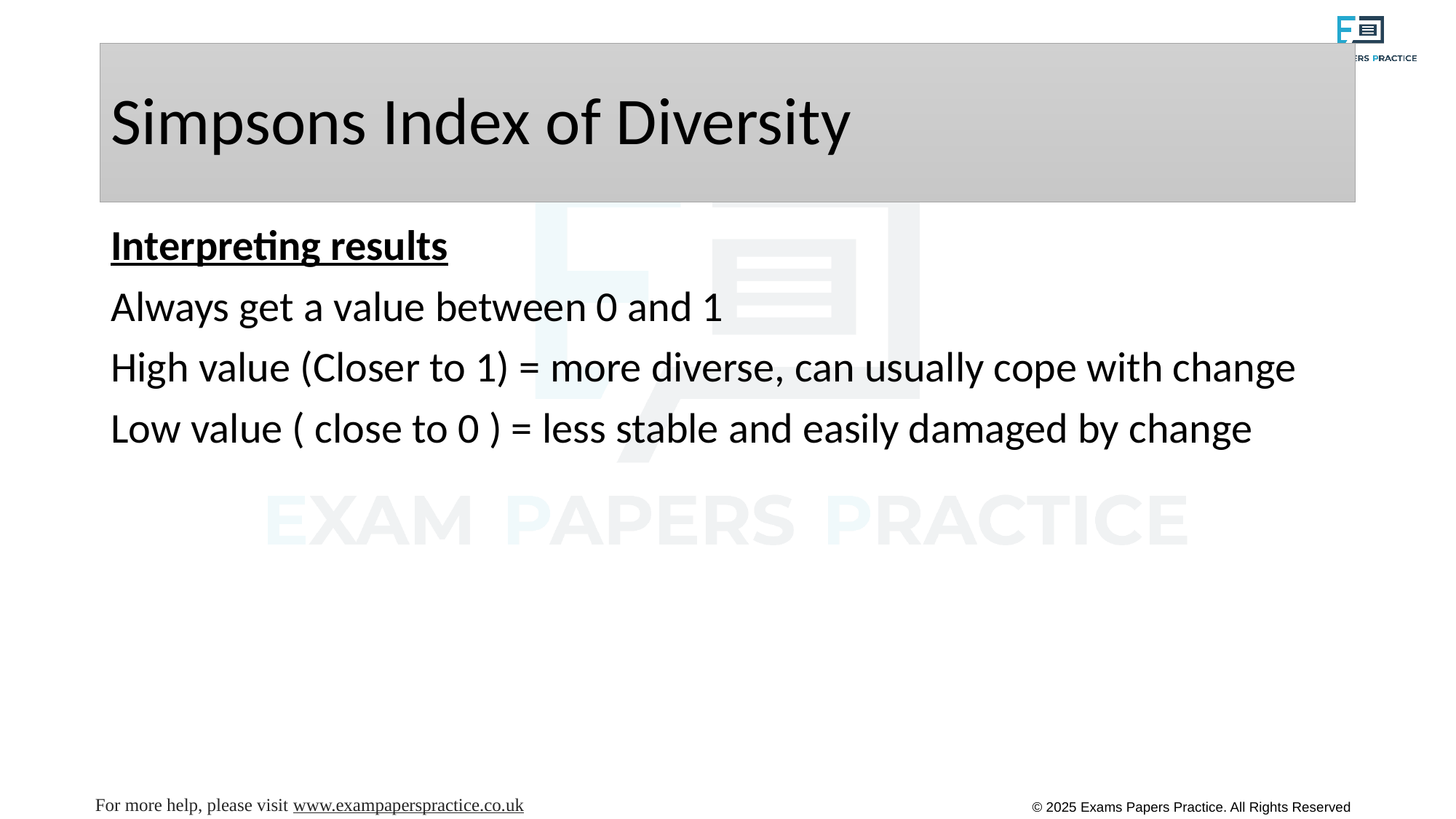

# Simpsons Index of Diversity
Interpreting results
Always get a value between 0 and 1
High value (Closer to 1) = more diverse, can usually cope with change
Low value ( close to 0 ) = less stable and easily damaged by change